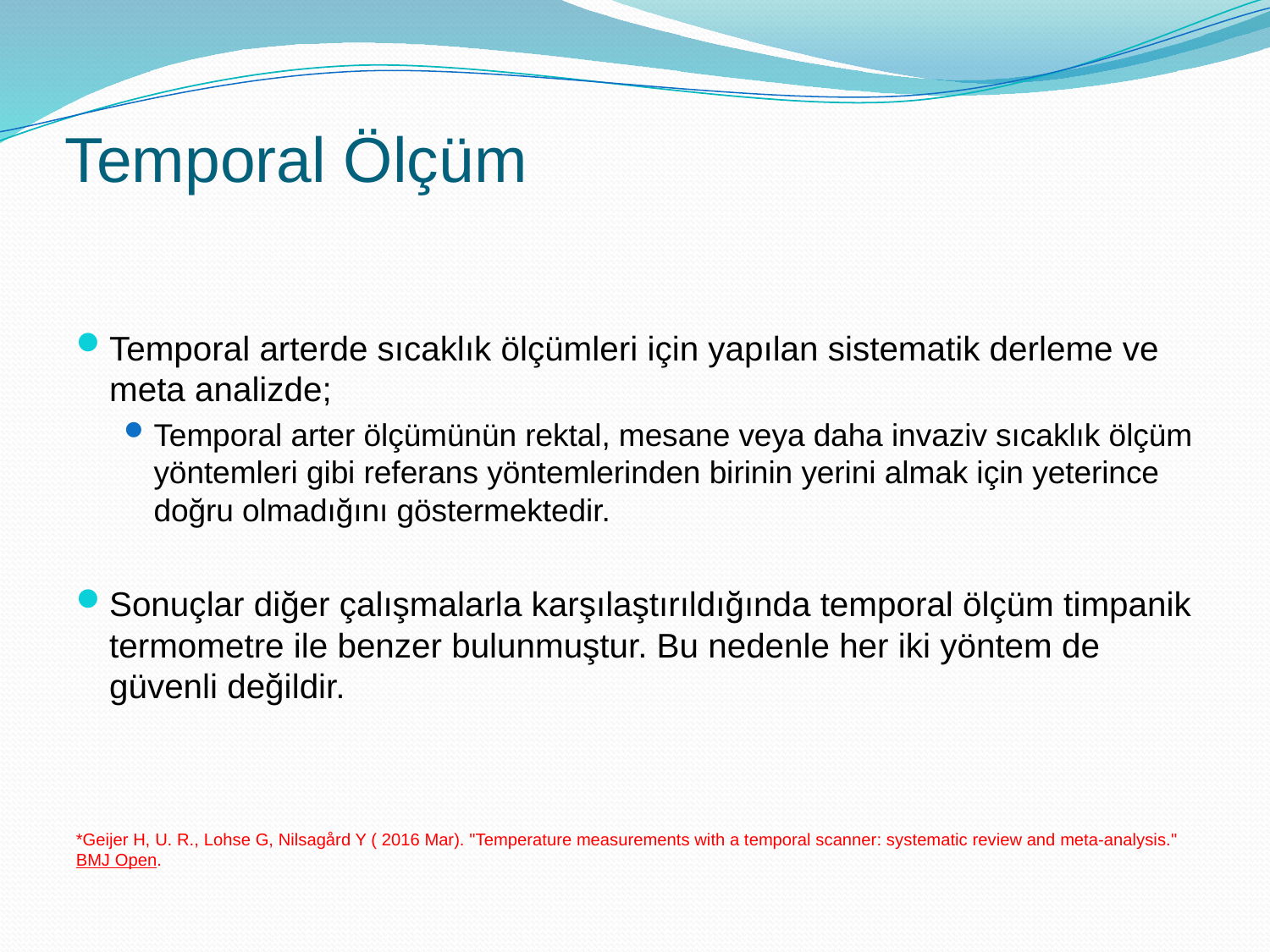

# Temporal Ölçüm

Temporal arterde sıcaklık ölçümleri için yapılan sistematik derleme ve meta analizde;
Temporal arter ölçümünün rektal, mesane veya daha invaziv sıcaklık ölçüm yöntemleri gibi referans yöntemlerinden birinin yerini almak için yeterince doğru olmadığını göstermektedir.

Sonuçlar diğer çalışmalarla karşılaştırıldığında temporal ölçüm timpanik termometre ile benzer bulunmuştur. Bu nedenle her iki yöntem de güvenli değildir.

*Geijer H, U. R., Lohse G, Nilsagård Y ( 2016 Mar). "Temperature measurements with a temporal scanner: systematic review and meta-analysis." BMJ Open.